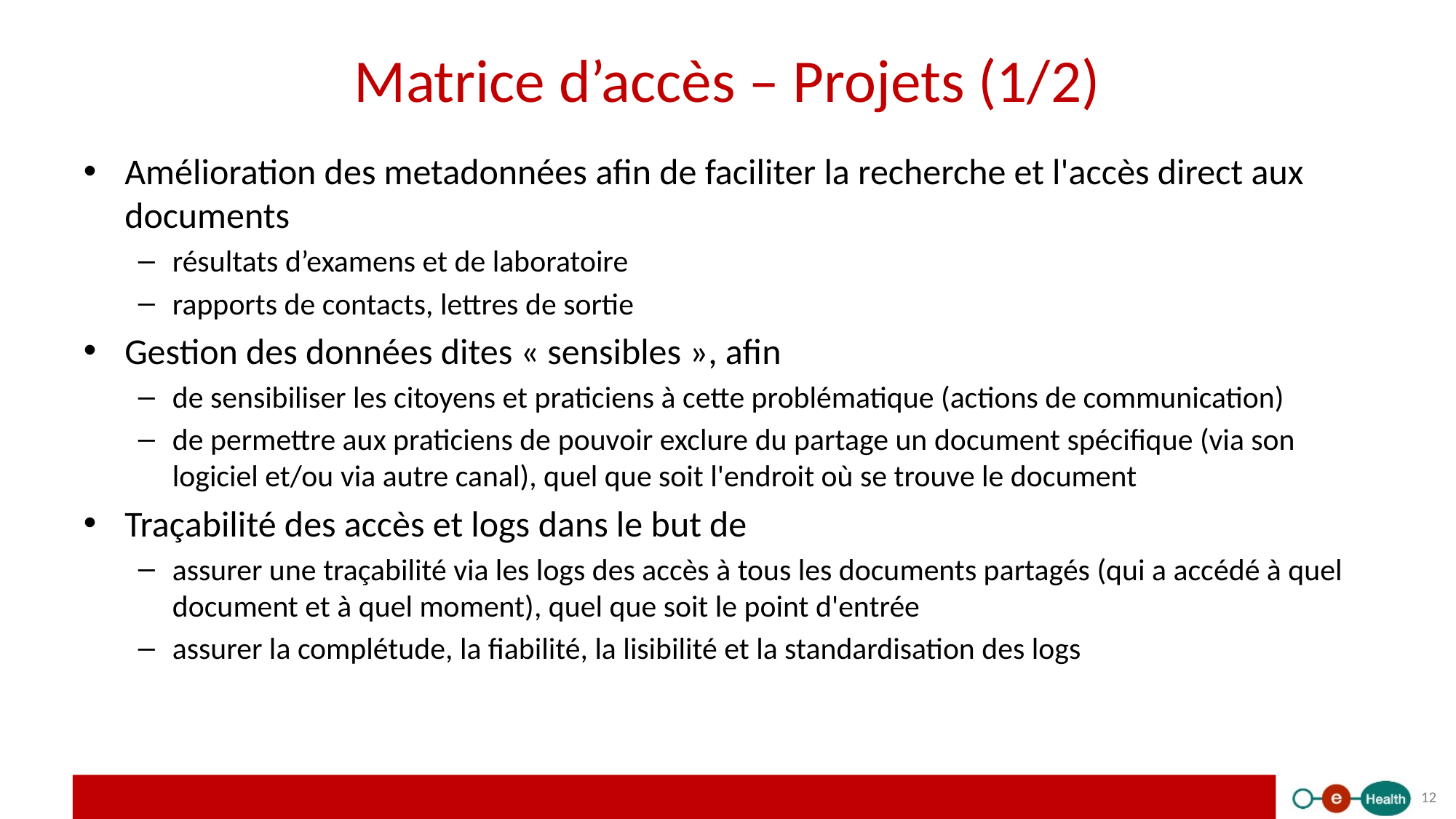

# Matrice d’accès – Projets (1/2)

Amélioration des metadonnées afin de faciliter la recherche et l'accès direct aux documents
résultats d’examens et de laboratoire
rapports de contacts, lettres de sortie
Gestion des données dites « sensibles », afin
de sensibiliser les citoyens et praticiens à cette problématique (actions de communication)
de permettre aux praticiens de pouvoir exclure du partage un document spécifique (via son logiciel et/ou via autre canal), quel que soit l'endroit où se trouve le document
Traçabilité des accès et logs dans le but de
assurer une traçabilité via les logs des accès à tous les documents partagés (qui a accédé à quel document et à quel moment), quel que soit le point d'entrée
assurer la complétude, la fiabilité, la lisibilité et la standardisation des logs

12